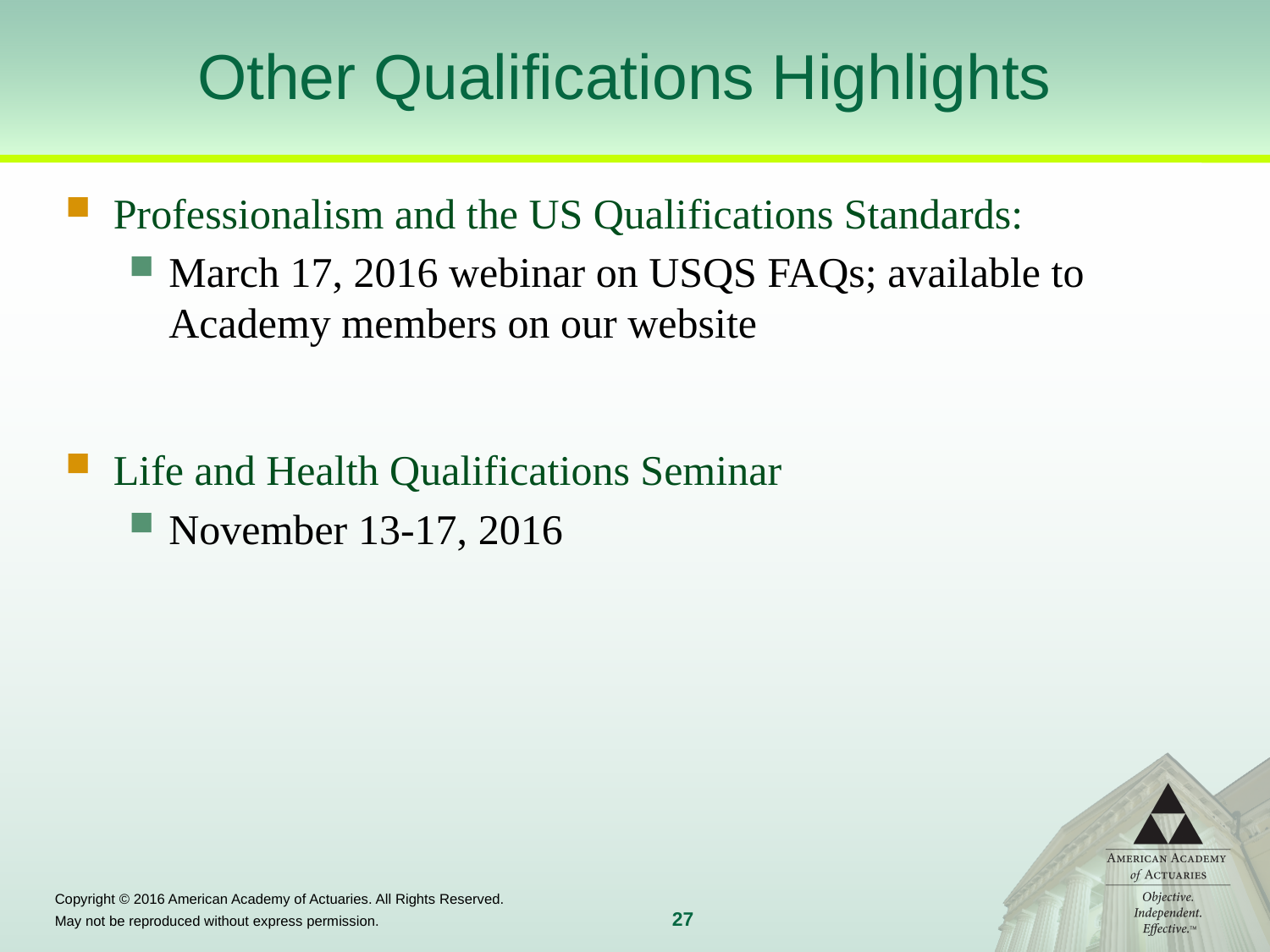

# Other Qualifications Highlights
Professionalism and the US Qualifications Standards:
March 17, 2016 webinar on USQS FAQs; available to Academy members on our website

Life and Health Qualifications Seminar
November 13-17, 2016